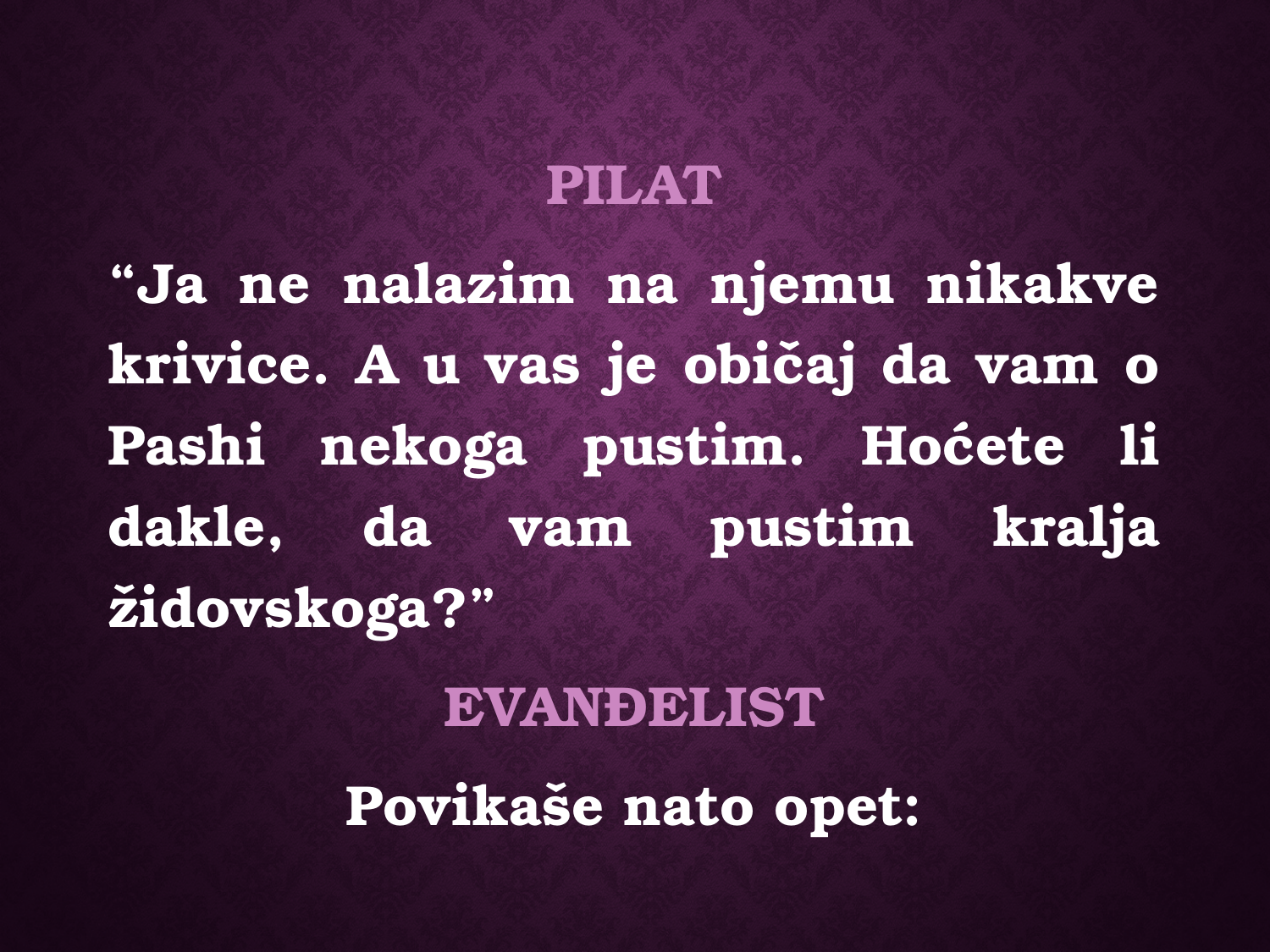

PILAT
“Ja ne nalazim na njemu nikakve krivice. A u vas je običaj da vam o Pashi nekoga pustim. Hoćete li dakle, da vam pustim kralja židovskoga?”
EVANĐELIST
Povikaše nato opet: